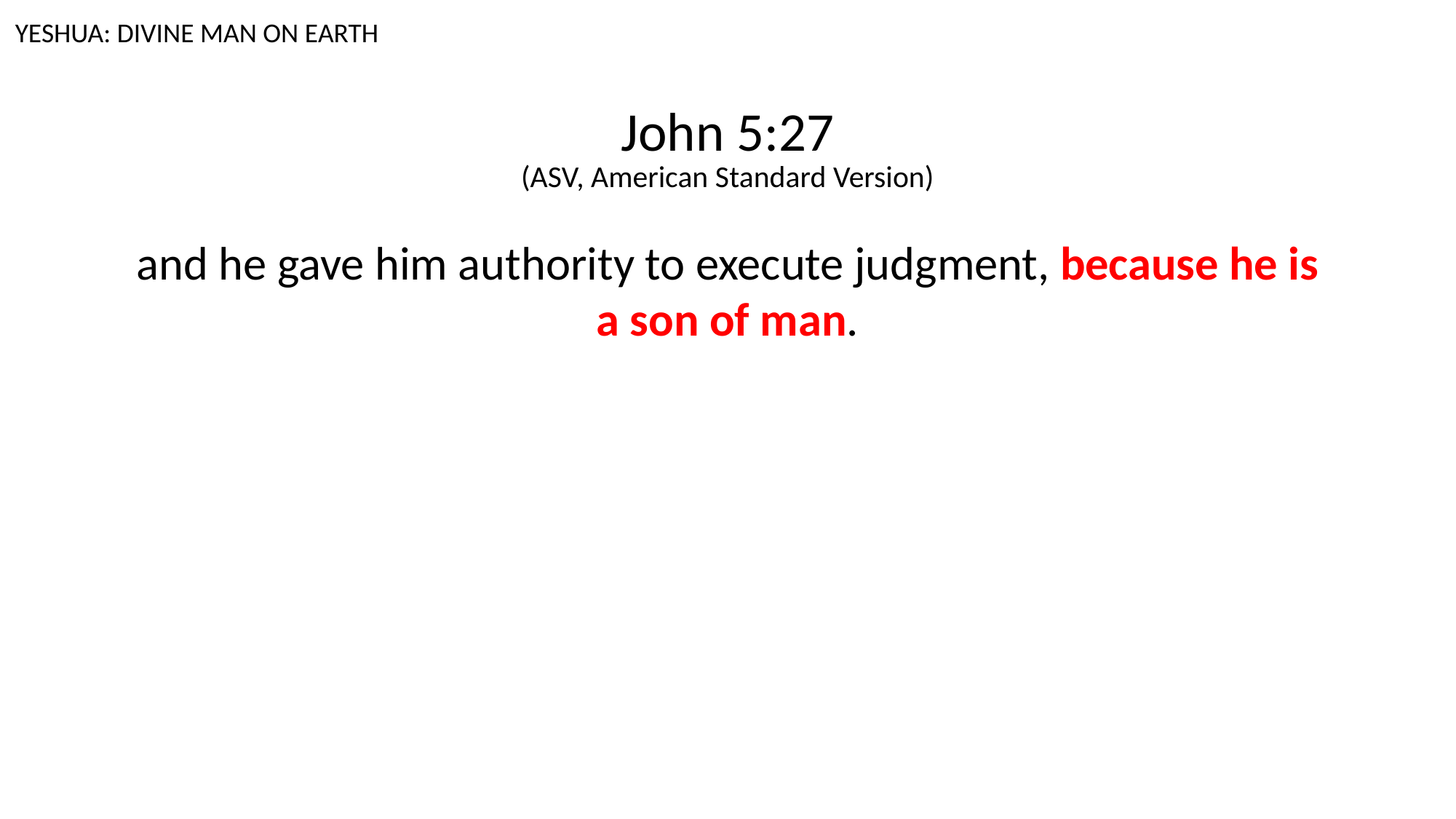

YESHUA: DIVINE MAN ON EARTH
John 5:27
(ASV, American Standard Version)
and he gave him authority to execute judgment, because he is a son of man.